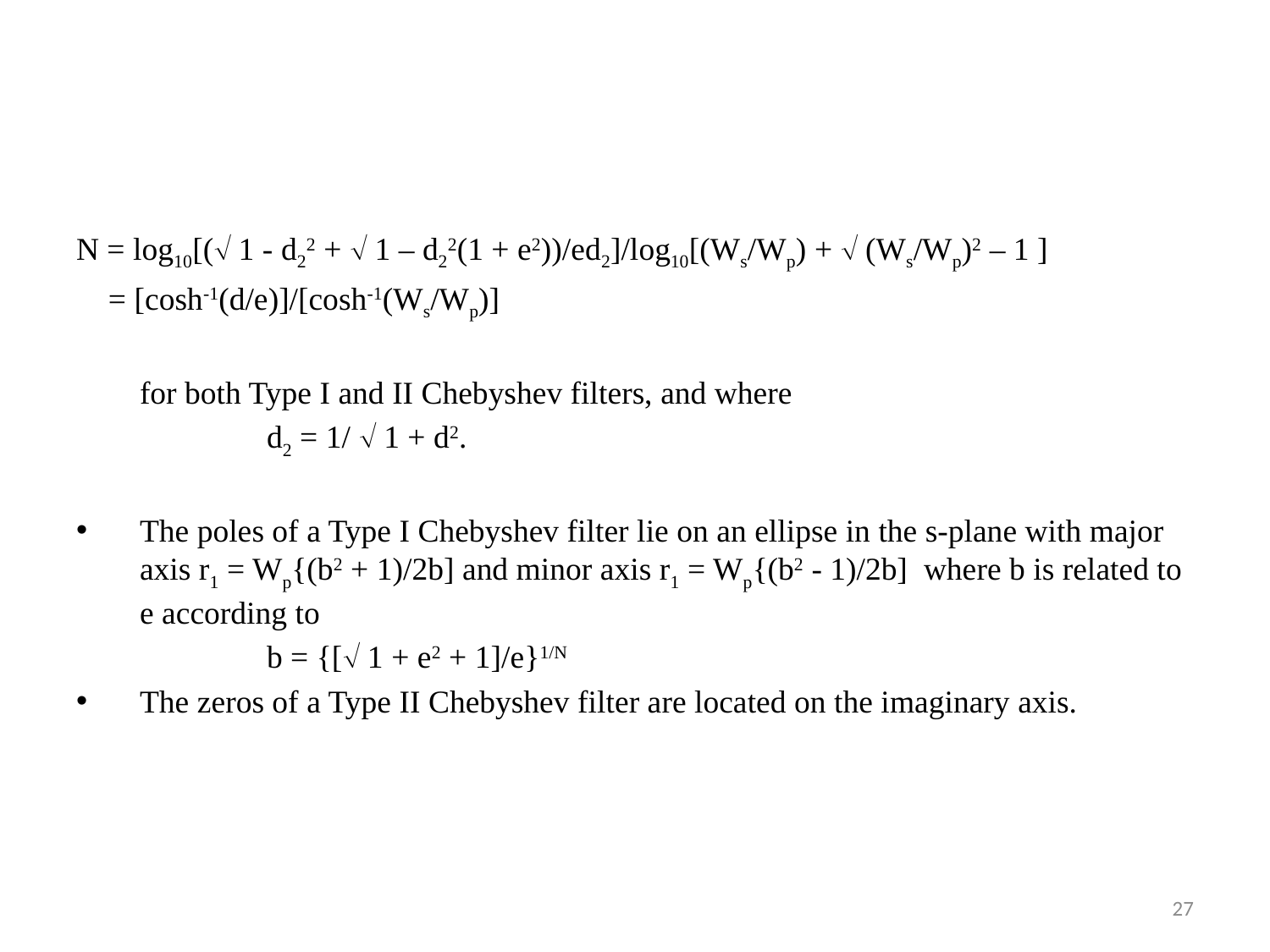

N = log10[(√ 1 - d22 + √ 1 – d22(1 + e2))/ed2]/log10[(Ws/Wp) + √ (Ws/Wp)2 – 1 ]
    = [cosh-1(d/e)]/[cosh-1(Ws/Wp)]

	for both Type I and II Chebyshev filters, and where
		d2 = 1/ √ 1 + d2.

The poles of a Type I Chebyshev filter lie on an ellipse in the s-plane with major axis r1 = Wp{(b2 + 1)/2b] and minor axis r1 = Wp{(b2 - 1)/2b]  where b is related to e according to
		b = {[√ 1 + e2 + 1]/e}1/N
The zeros of a Type II Chebyshev filter are located on the imaginary axis.

27